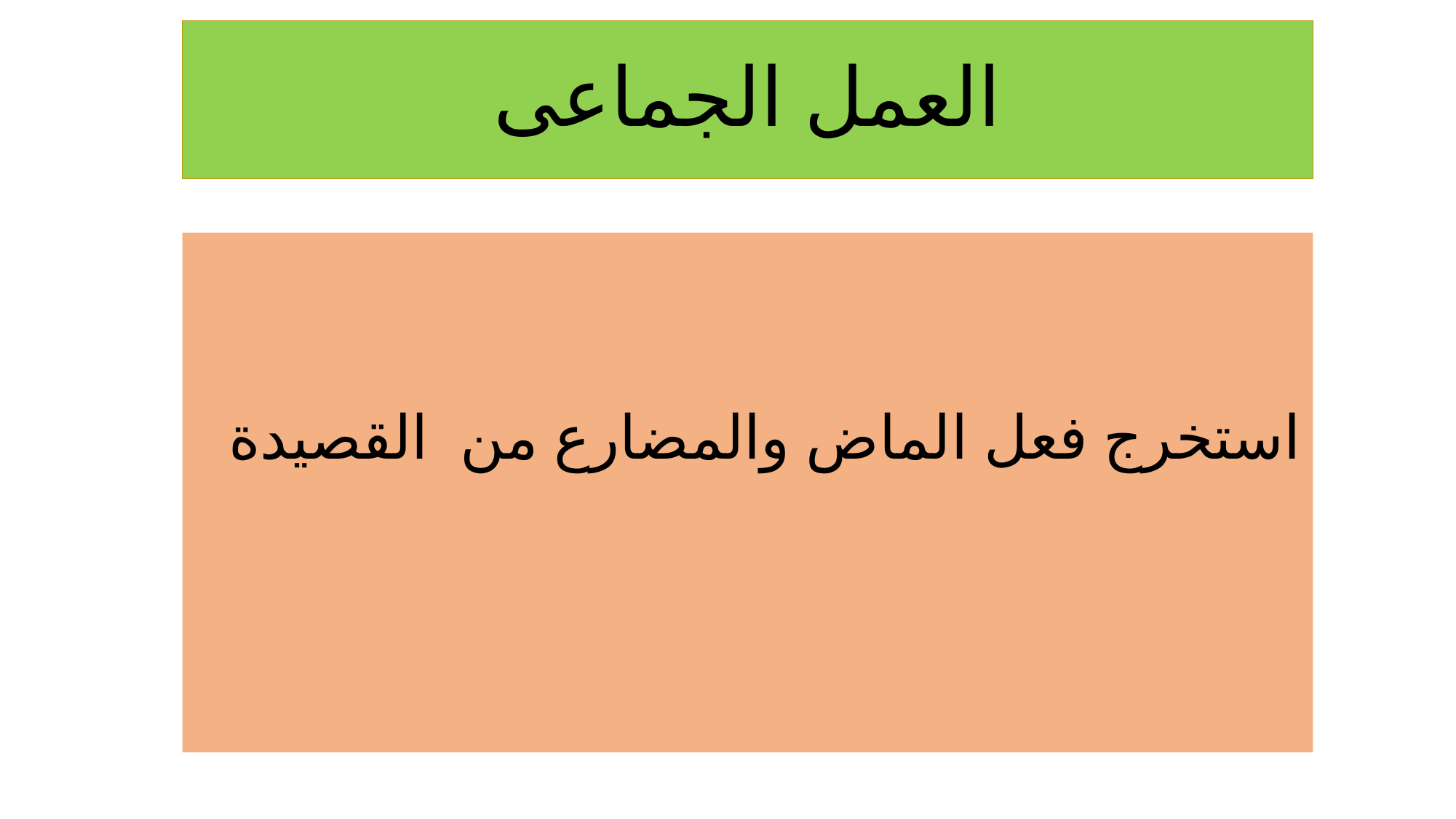

# العمل الجماعى

 استخرج فعل الماض والمضارع من  القصيدة